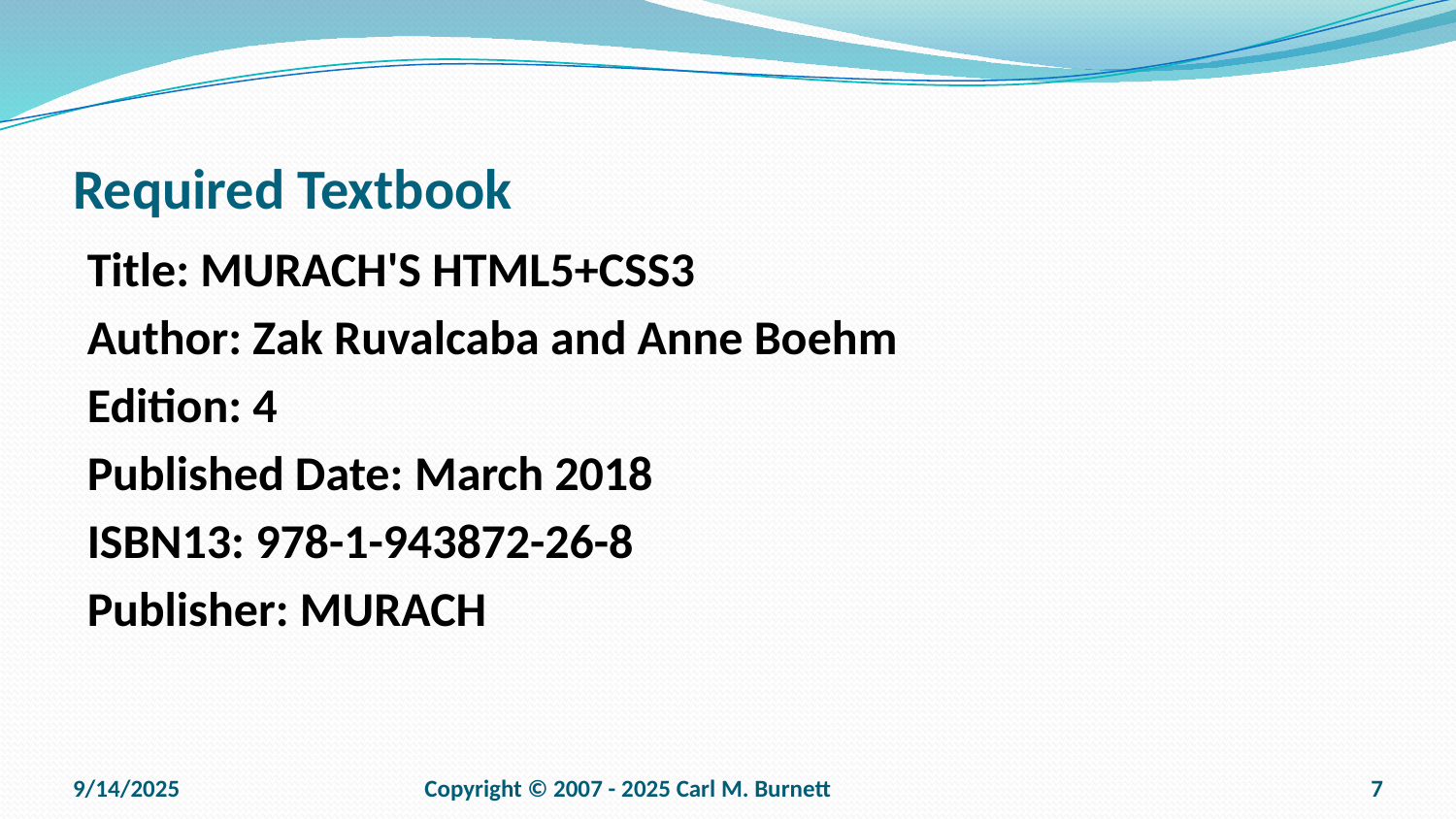

# Required Textbook
Title: MURACH'S HTML5+CSS3
Author: Zak Ruvalcaba and Anne Boehm
Edition: 4
Published Date: March 2018
ISBN13: 978-1-943872-26-8
Publisher: MURACH

9/14/2025
Copyright © 2007 - 2025 Carl M. Burnett
7